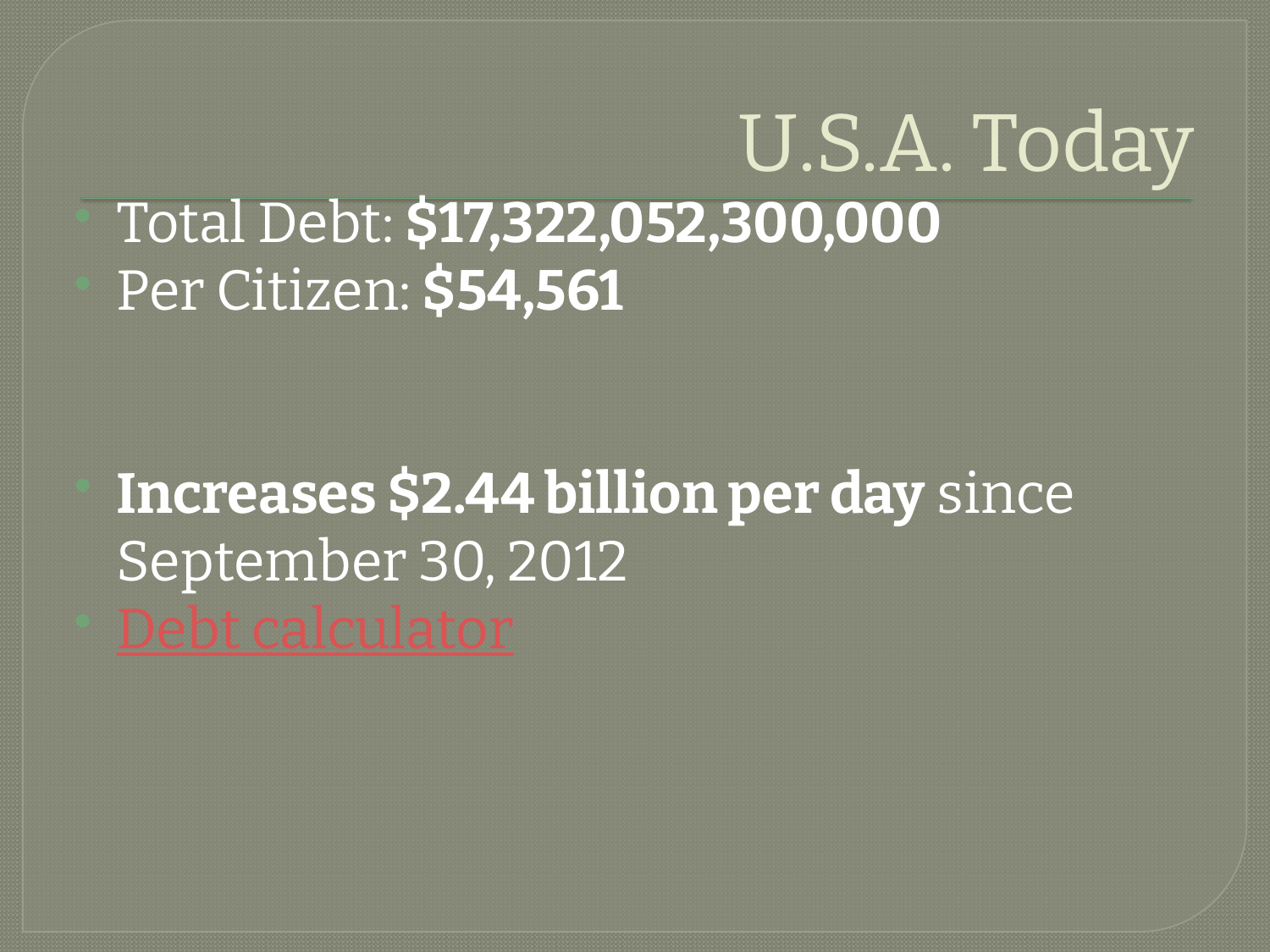

# U.S.A. Today
Total Debt: $17,322,052,300,000
Per Citizen: $54,561

Increases $2.44 billion per day since September 30, 2012
Debt calculator